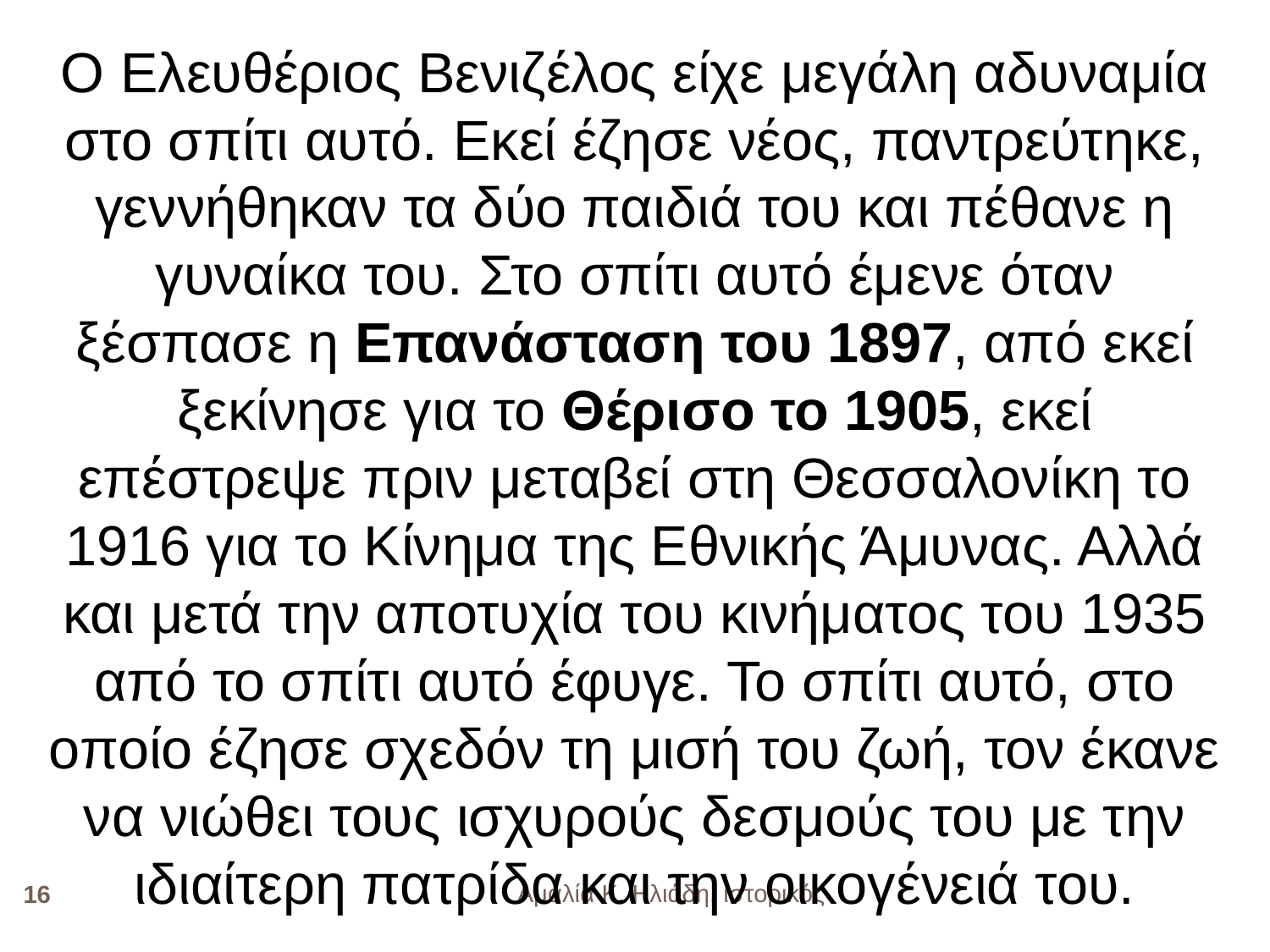

Ο Ελευθέριος Βενιζέλος είχε μεγάλη αδυναμία στο σπίτι αυτό. Εκεί έζησε νέος, παντρεύτηκε, γεννήθηκαν τα δύο παιδιά του και πέθανε η γυναίκα του. Στο σπίτι αυτό έμενε όταν ξέσπασε η Επανάσταση του 1897, από εκεί ξεκίνησε για το Θέρισο το 1905, εκεί επέστρεψε πριν μεταβεί στη Θεσσαλονίκη το 1916 για το Κίνημα της Εθνικής Άμυνας. Αλλά και μετά την αποτυχία του κινήματος του 1935 από το σπίτι αυτό έφυγε. Το σπίτι αυτό, στο οποίο έζησε σχεδόν τη μισή του ζωή, τον έκανε να νιώθει τους ισχυρούς δεσμούς του με την ιδιαίτερη πατρίδα και την οικογένειά του.
Αμαλία Κ. Ηλιάδη, ιστορικός
16